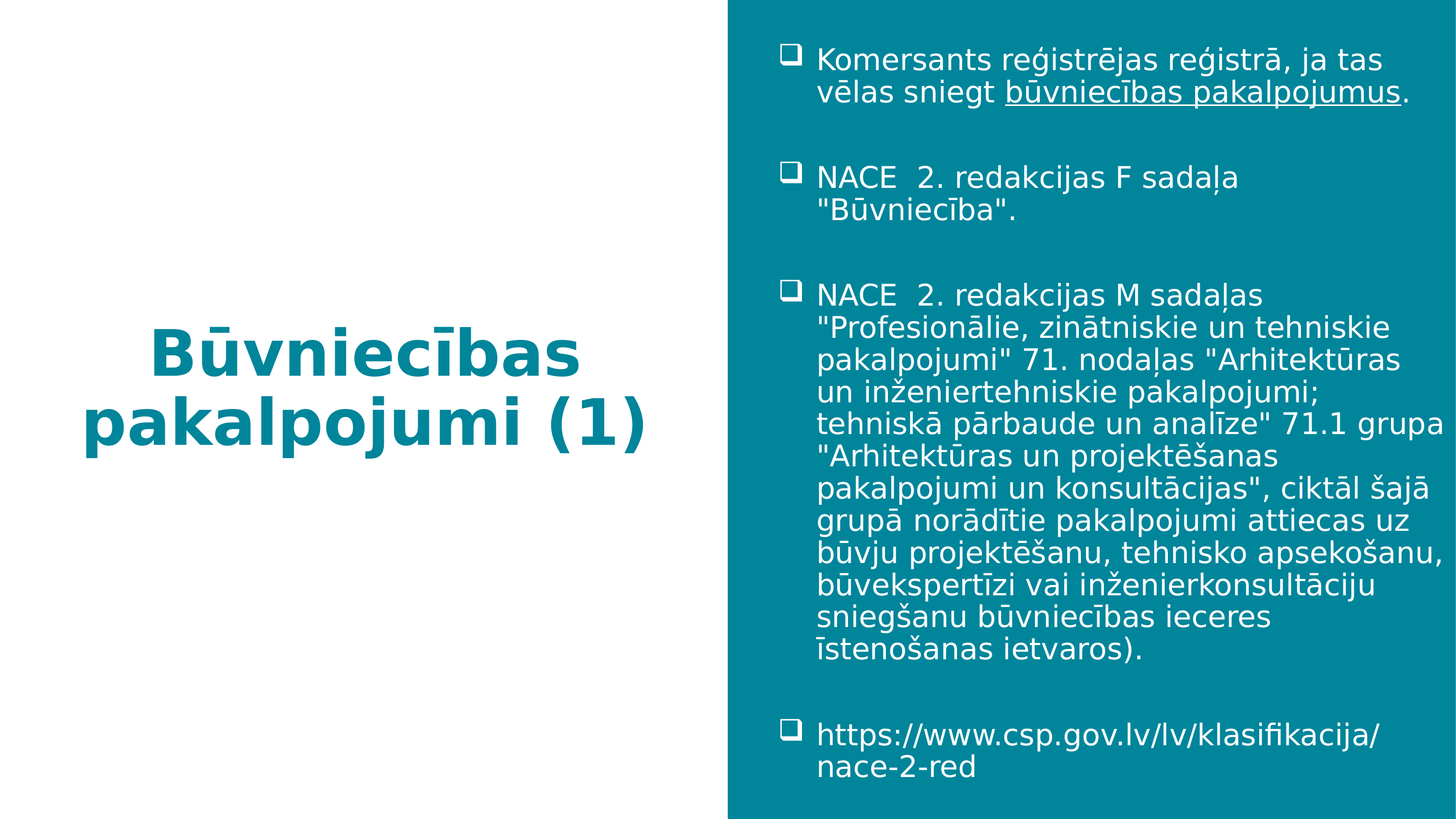

Būvniecības pakalpojumi (1)
Komersants reģistrējas reģistrā, ja tas vēlas sniegt būvniecības pakalpojumus.

NACE  2. redakcijas F sadaļa "Būvniecība".

NACE  2. redakcijas M sadaļas "Profesionālie, zinātniskie un tehniskie pakalpojumi" 71. nodaļas "Arhitektūras un inženiertehniskie pakalpojumi; tehniskā pārbaude un analīze" 71.1 grupa "Arhitektūras un projektēšanas pakalpojumi un konsultācijas", ciktāl šajā grupā norādītie pakalpojumi attiecas uz būvju projektēšanu, tehnisko apsekošanu, būvekspertīzi vai inženierkonsultāciju sniegšanu būvniecības ieceres īstenošanas ietvaros).

https://www.csp.gov.lv/lv/klasifikacija/nace-2-red